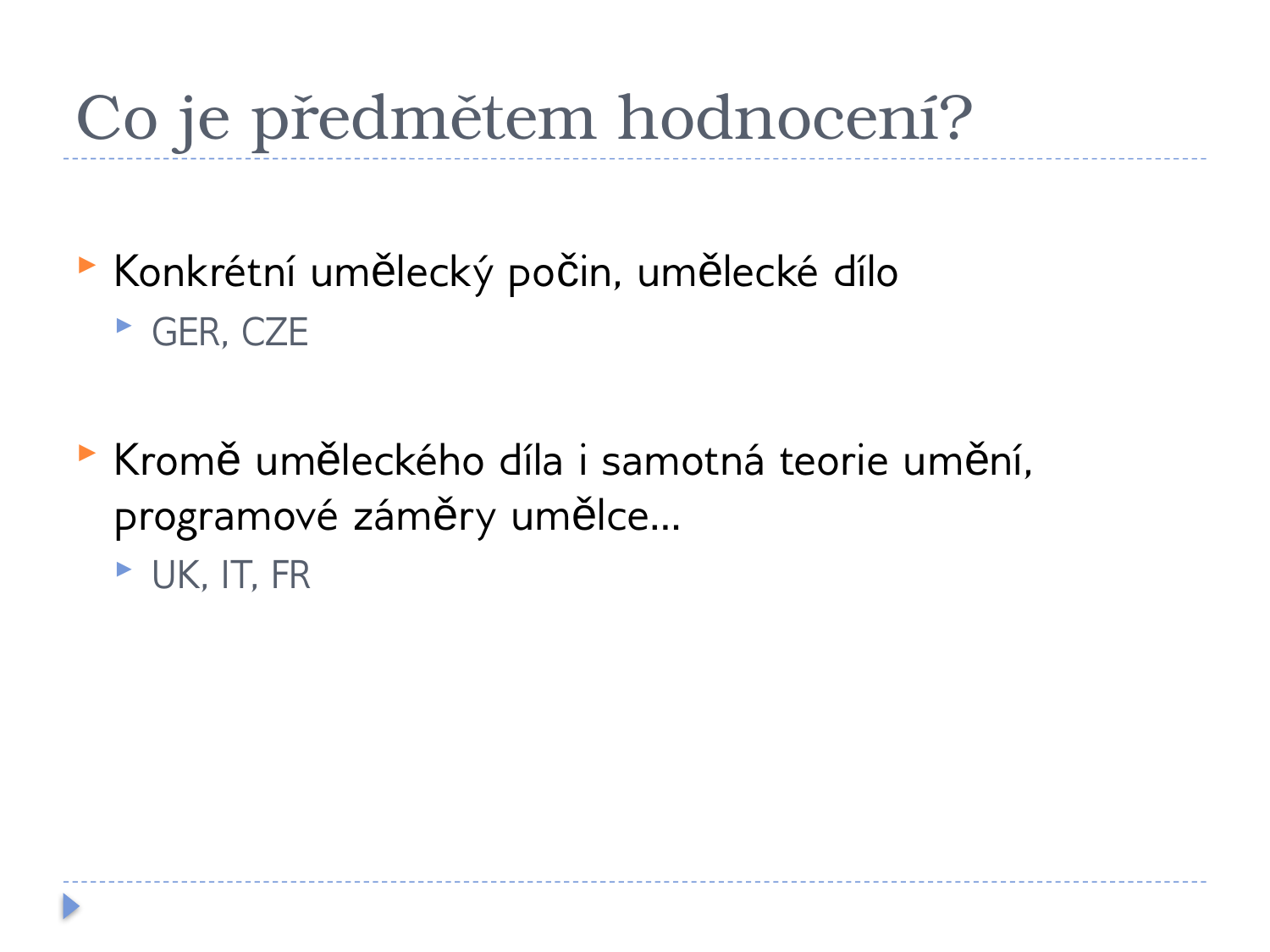

# Co je předmětem hodnocení?

Konkrétní umělecký počin, umělecké dílo
GER, CZE

Kromě uměleckého díla i samotná teorie umění, programové záměry umělce…
UK, IT, FR